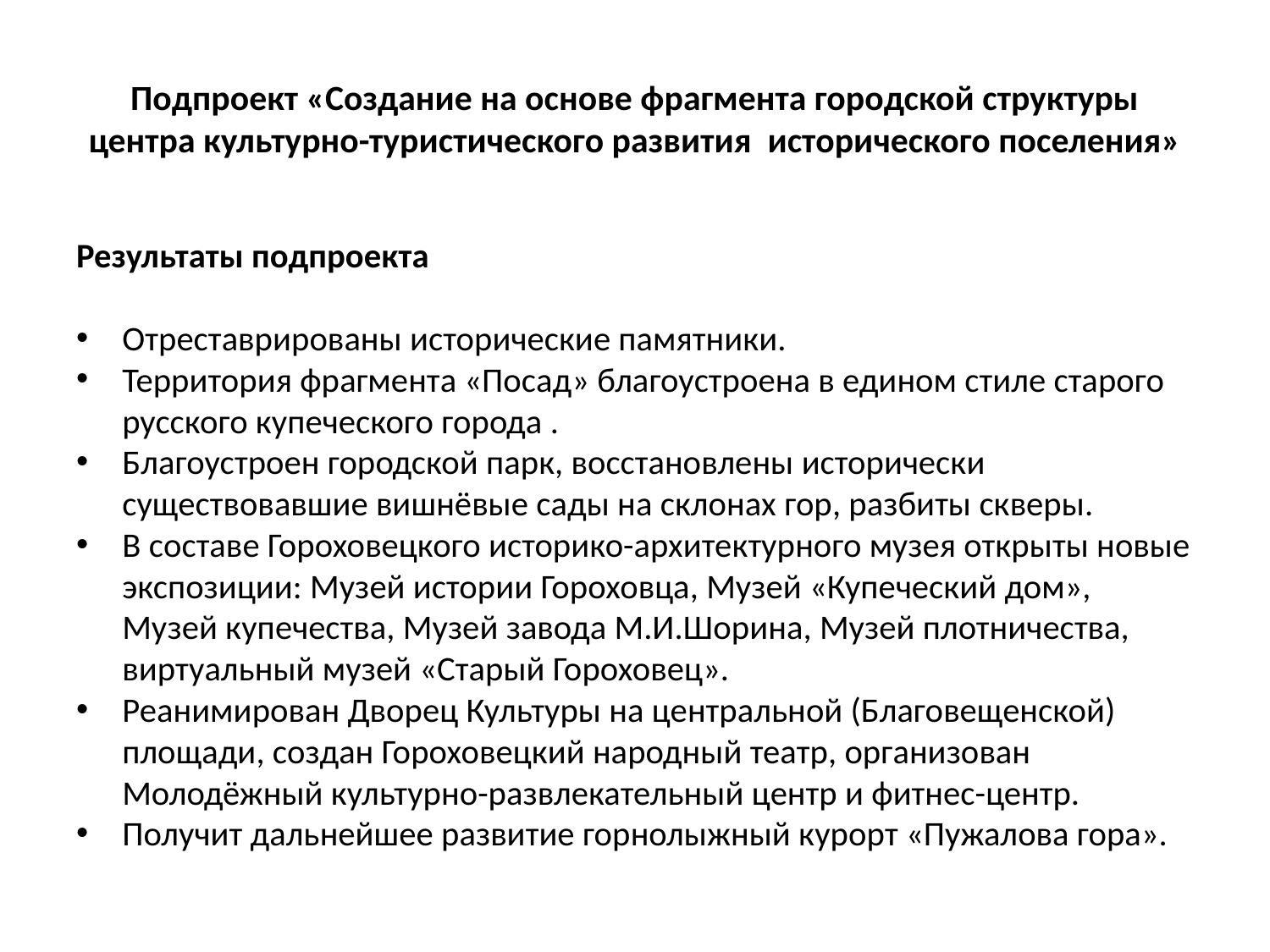

# Подпроект «Создание на основе фрагмента городской структуры центра культурно-туристического развития  исторического поселения»

Результаты подпроекта

Отреставрированы исторические памятники.
Территория фрагмента «Посад» благоустроена в едином стиле старого русского купеческого города .
Благоустроен городской парк, восстановлены исторически существовавшие вишнёвые сады на склонах гор, разбиты скверы.
В составе Гороховецкого историко-архитектурного музея открыты новые экспозиции: Музей истории Гороховца, Музей «Купеческий дом», Музей купечества, Музей завода М.И.Шорина, Музей плотничества, виртуальный музей «Старый Гороховец».
Реанимирован Дворец Культуры на центральной (Благовещенской) площади, создан Гороховецкий народный театр, организован Молодёжный культурно-развлекательный центр и фитнес-центр.
Получит дальнейшее развитие горнолыжный курорт «Пужалова гора».